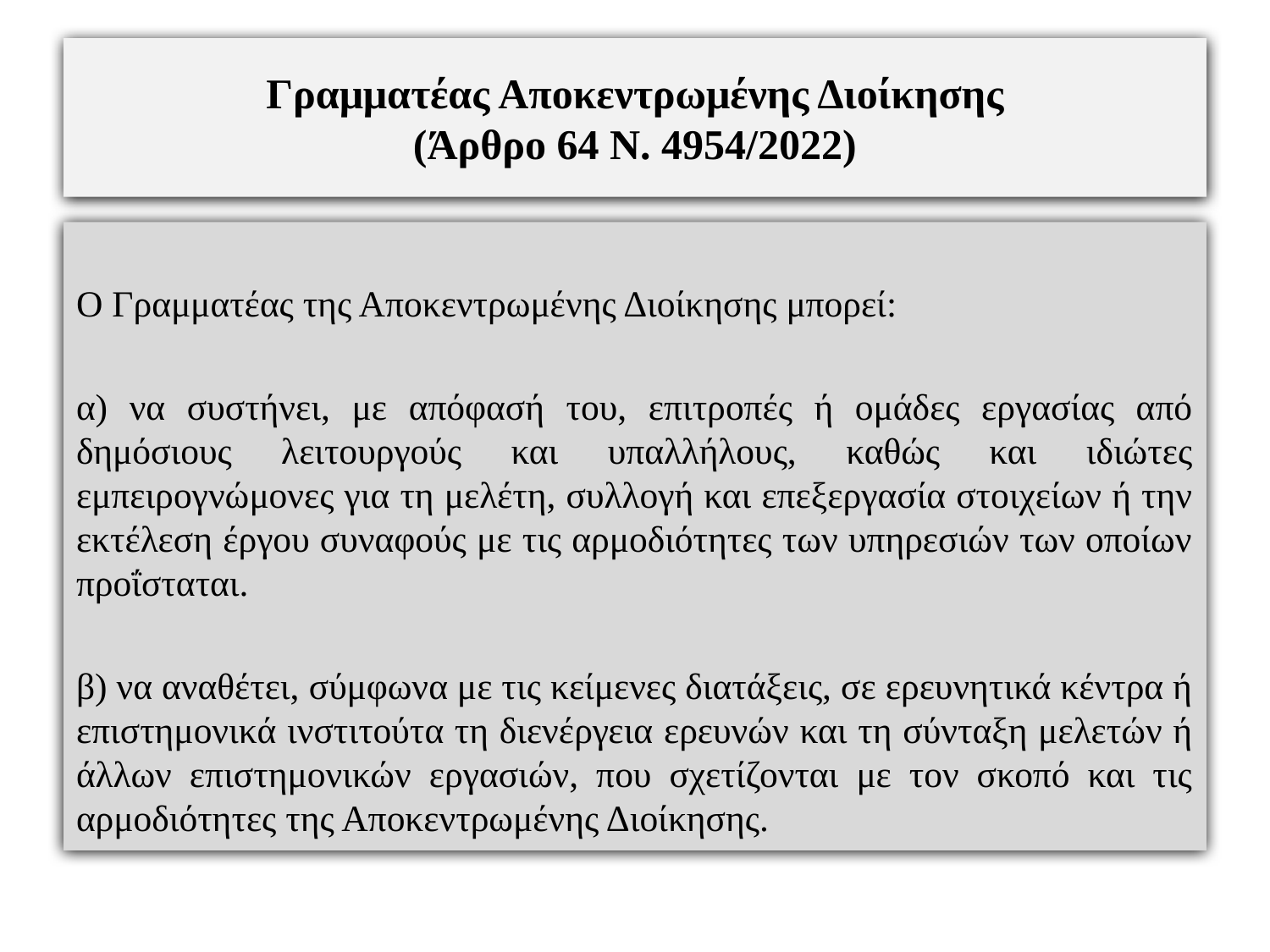

# Γραμματέας Αποκεντρωμένης Διοίκησης (Άρθρο 64 Ν. 4954/2022)

Ο Γραμματέας της Αποκεντρωμένης Διοίκησης μπορεί:

α) να συστήνει, με απόφασή του, επιτροπές ή ομάδες εργασίας από δημόσιους λειτουργούς και υπαλλήλους, καθώς και ιδιώτες εμπειρογνώμονες για τη μελέτη, συλλογή και επεξεργασία στοιχείων ή την εκτέλεση έργου συναφούς με τις αρμοδιότητες των υπηρεσιών των οποίων προΐσταται.

β) να αναθέτει, σύμφωνα με τις κείμενες διατάξεις, σε ερευνητικά κέντρα ή επιστημονικά ινστιτούτα τη διενέργεια ερευνών και τη σύνταξη μελετών ή άλλων επιστημονικών εργασιών, που σχετίζονται με τον σκοπό και τις αρμοδιότητες της Αποκεντρωμένης Διοίκησης.